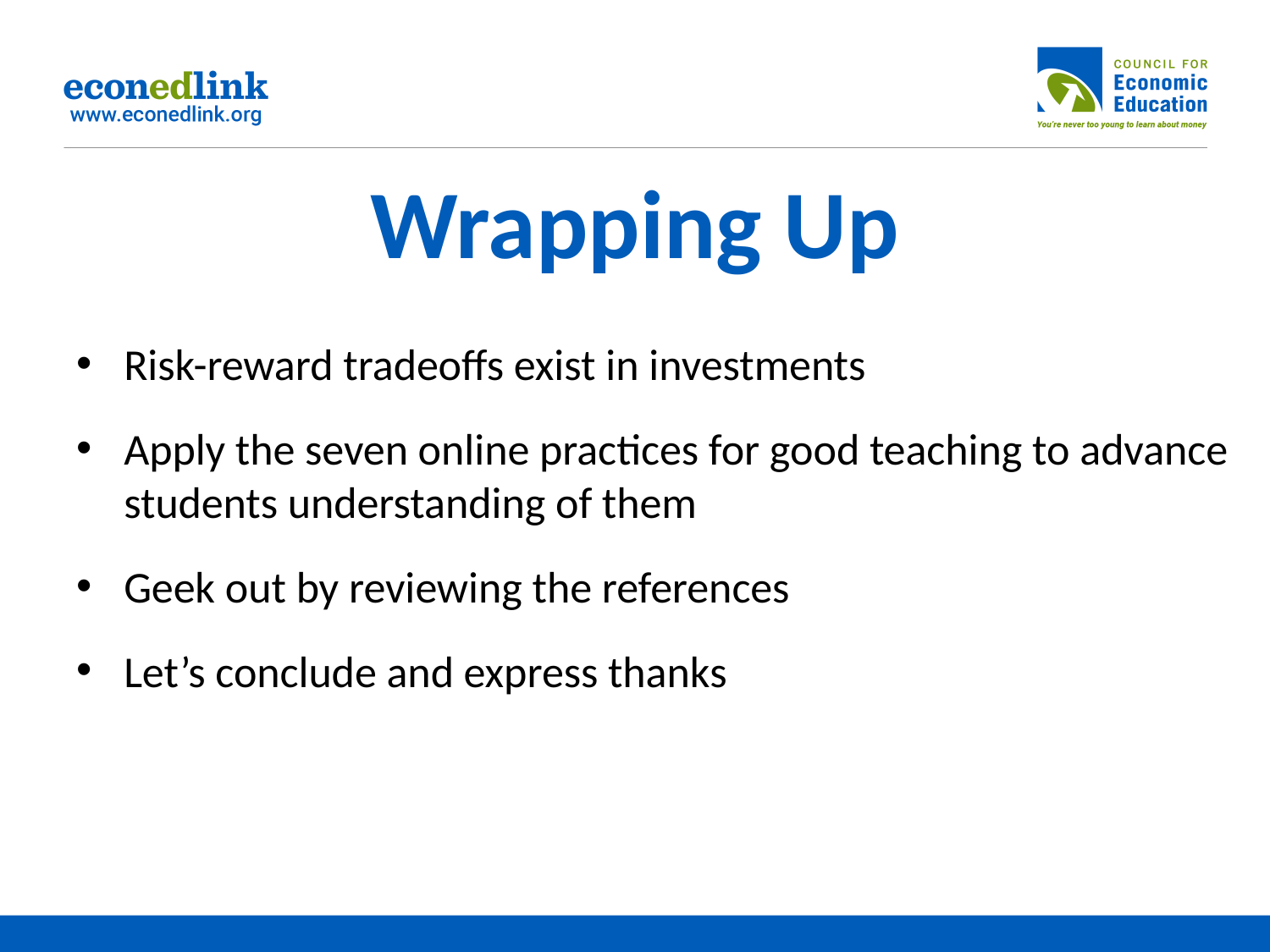

# Wrapping Up
Risk-reward tradeoffs exist in investments
Apply the seven online practices for good teaching to advance students understanding of them
Geek out by reviewing the references
Let’s conclude and express thanks